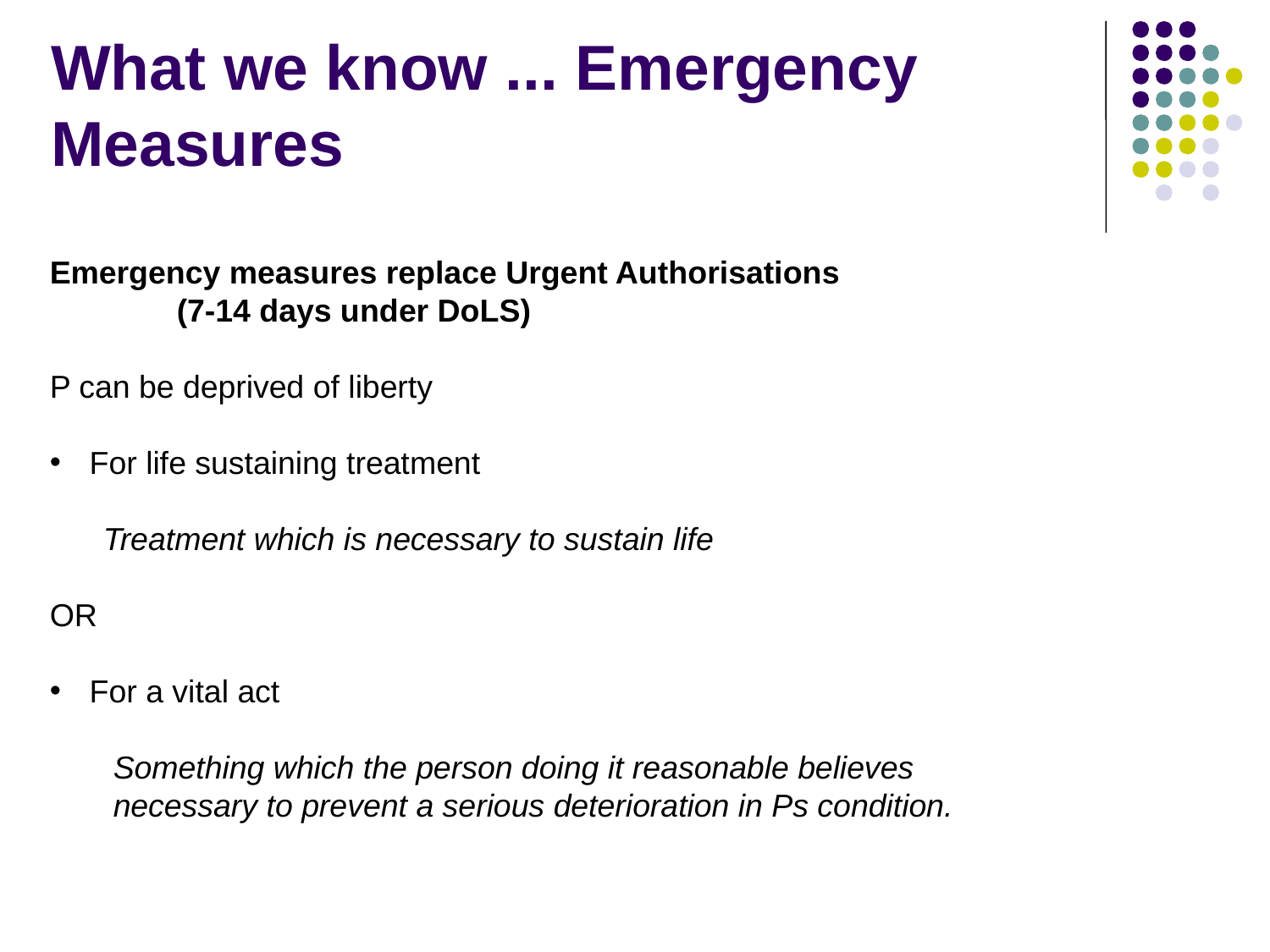

# What we know ... Emergency Measures

Emergency measures replace Urgent Authorisations
	(7-14 days under DoLS)

P can be deprived of liberty

For life sustaining treatment

      Treatment which is necessary to sustain life

OR

For a vital act

Something which the person doing it reasonable believes necessary to prevent a serious deterioration in Ps condition.